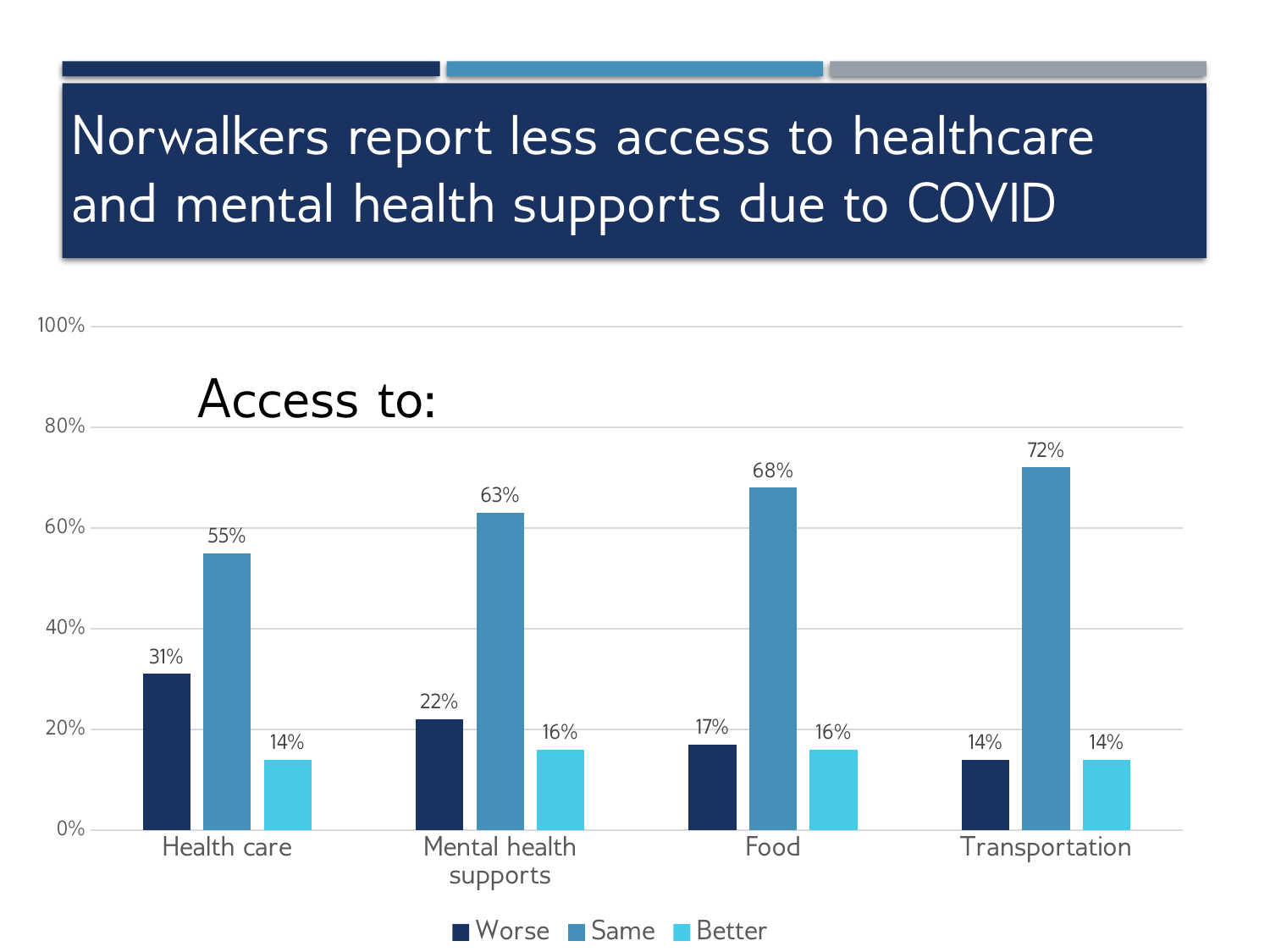

# Norwalkers report less access to healthcare and mental health supports due to COVID

### Chart

| Category | Worse | Same | Better |
|---|---|---|---|
| Health care | 0.31 | 0.55 | 0.14 |
| Mental health supports | 0.22 | 0.63 | 0.16 |
| Food | 0.17 | 0.68 | 0.16 |
| Transportation | 0.14 | 0.72 | 0.14 |
Access to: